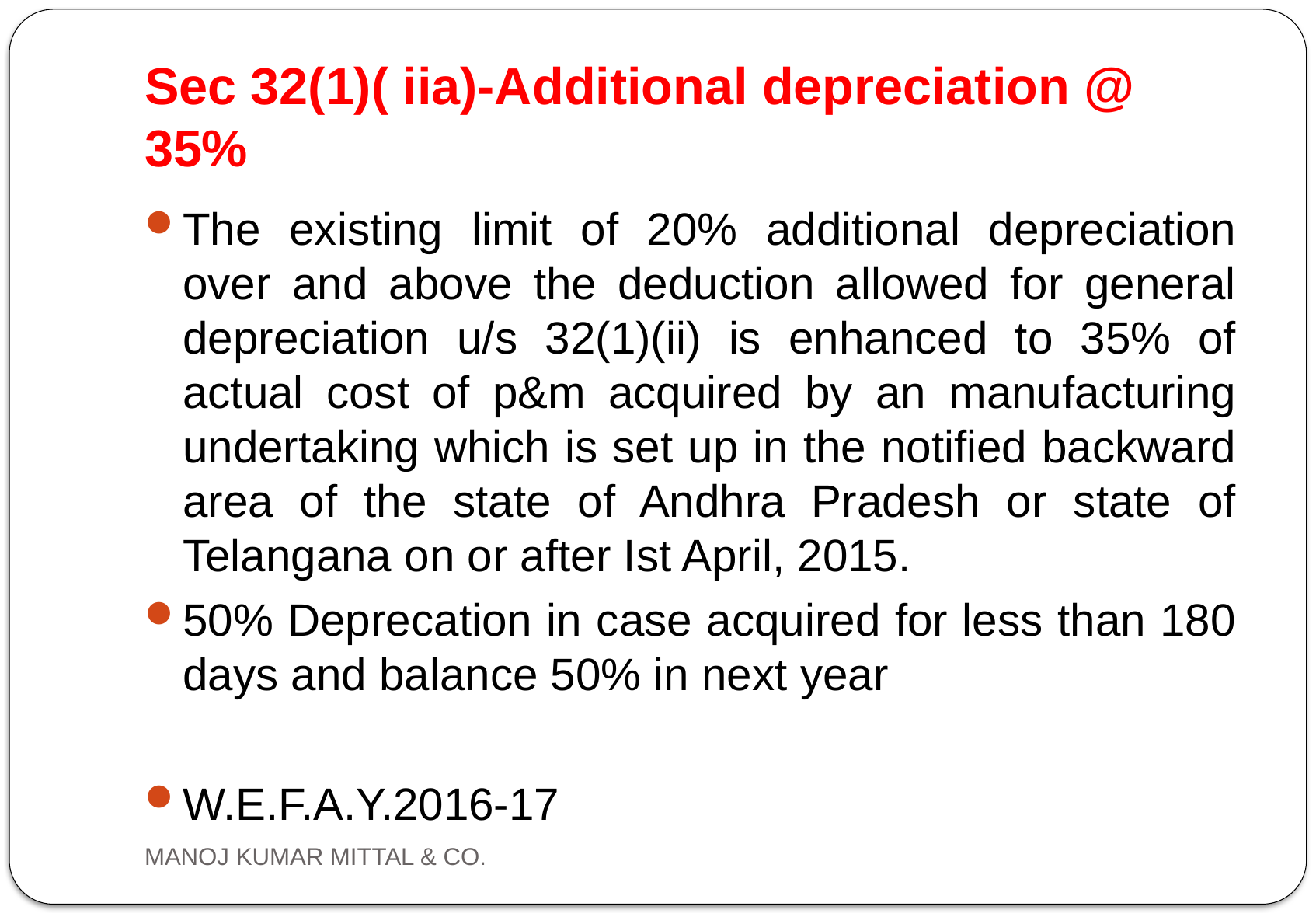

# Sec 32(1)( iia)-Additional depreciation @ 35%
The existing limit of 20% additional depreciation over and above the deduction allowed for general depreciation u/s 32(1)(ii) is enhanced to 35% of actual cost of p&m acquired by an manufacturing undertaking which is set up in the notified backward area of the state of Andhra Pradesh or state of Telangana on or after Ist April, 2015.
50% Deprecation in case acquired for less than 180 days and balance 50% in next year

W.E.F.A.Y.2016-17
MANOJ KUMAR MITTAL & CO.